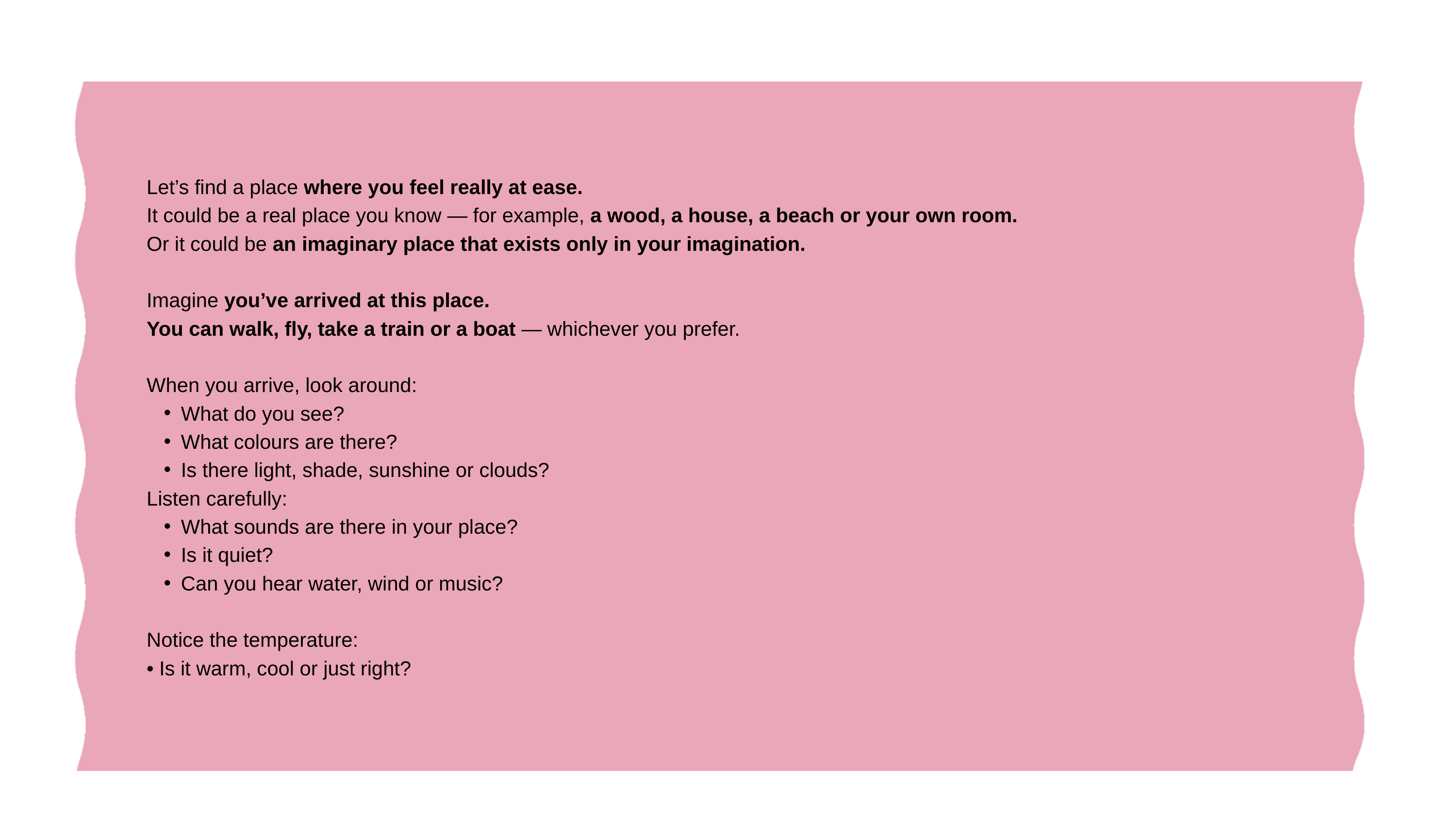

Let’s find a place where you feel really at ease.
It could be a real place you know — for example, a wood, a house, a beach or your own room.
Or it could be an imaginary place that exists only in your imagination.

Imagine you’ve arrived at this place.
You can walk, fly, take a train or a boat — whichever you prefer.

When you arrive, look around:
What do you see?
What colours are there?
Is there light, shade, sunshine or clouds?
Listen carefully:
What sounds are there in your place?
Is it quiet?
Can you hear water, wind or music?

Notice the temperature:
• Is it warm, cool or just right?